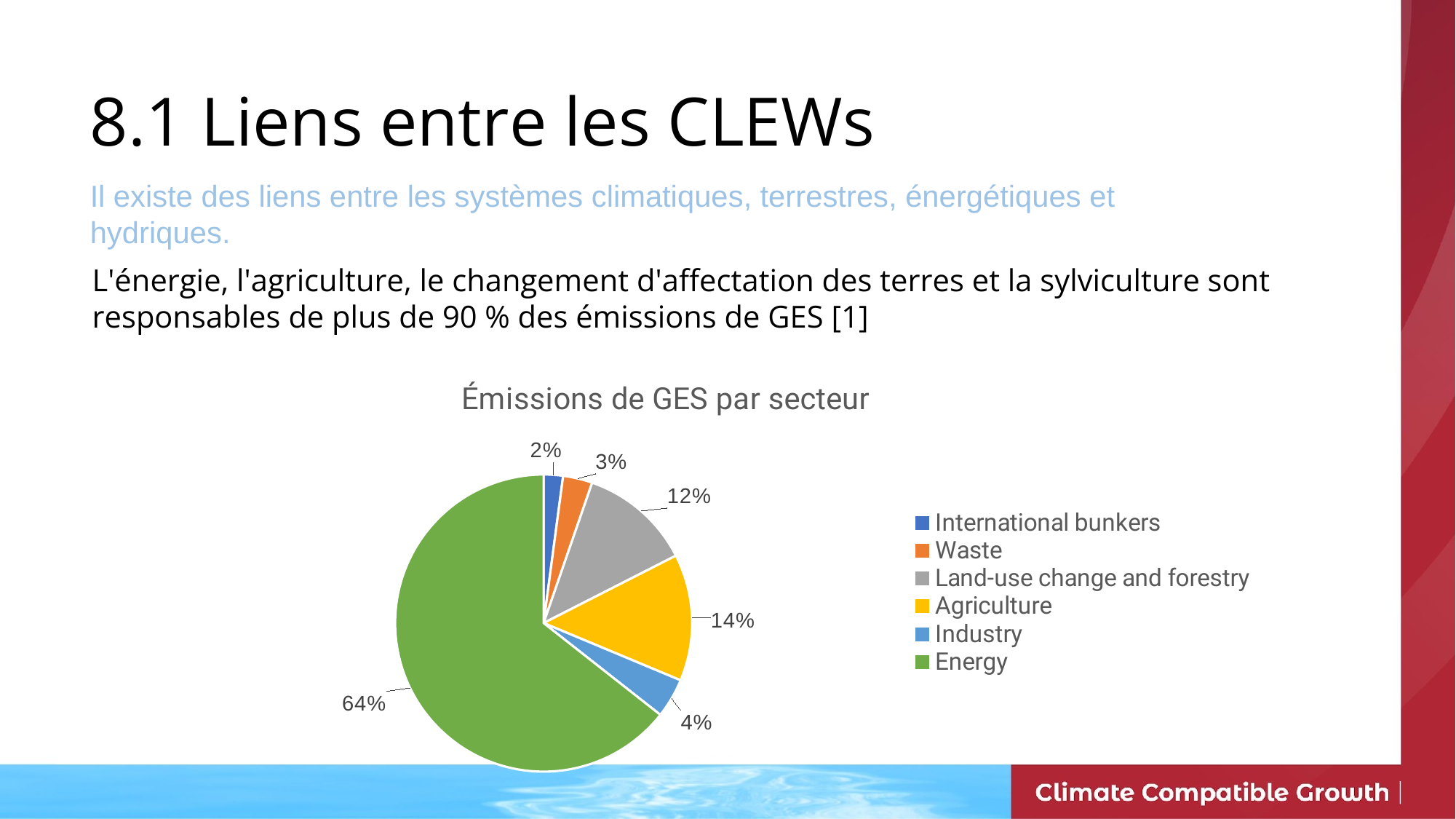

8.1 Liens entre les CLEWs

Il existe des liens entre les systèmes climatiques, terrestres, énergétiques et hydriques.
L'énergie, l'agriculture, le changement d'affectation des terres et la sylviculture sont responsables de plus de 90 % des émissions de GES [1]

### Chart: Émissions de GES par secteur

| Category |  |
|---|---|
| International bunkers | 2.1 |
| Waste | 3.2 |
| Land-use change and forestry | 12.2 |
| Agriculture | 13.8 |
| Industry | 4.3 |
| Energy | 64.4 |